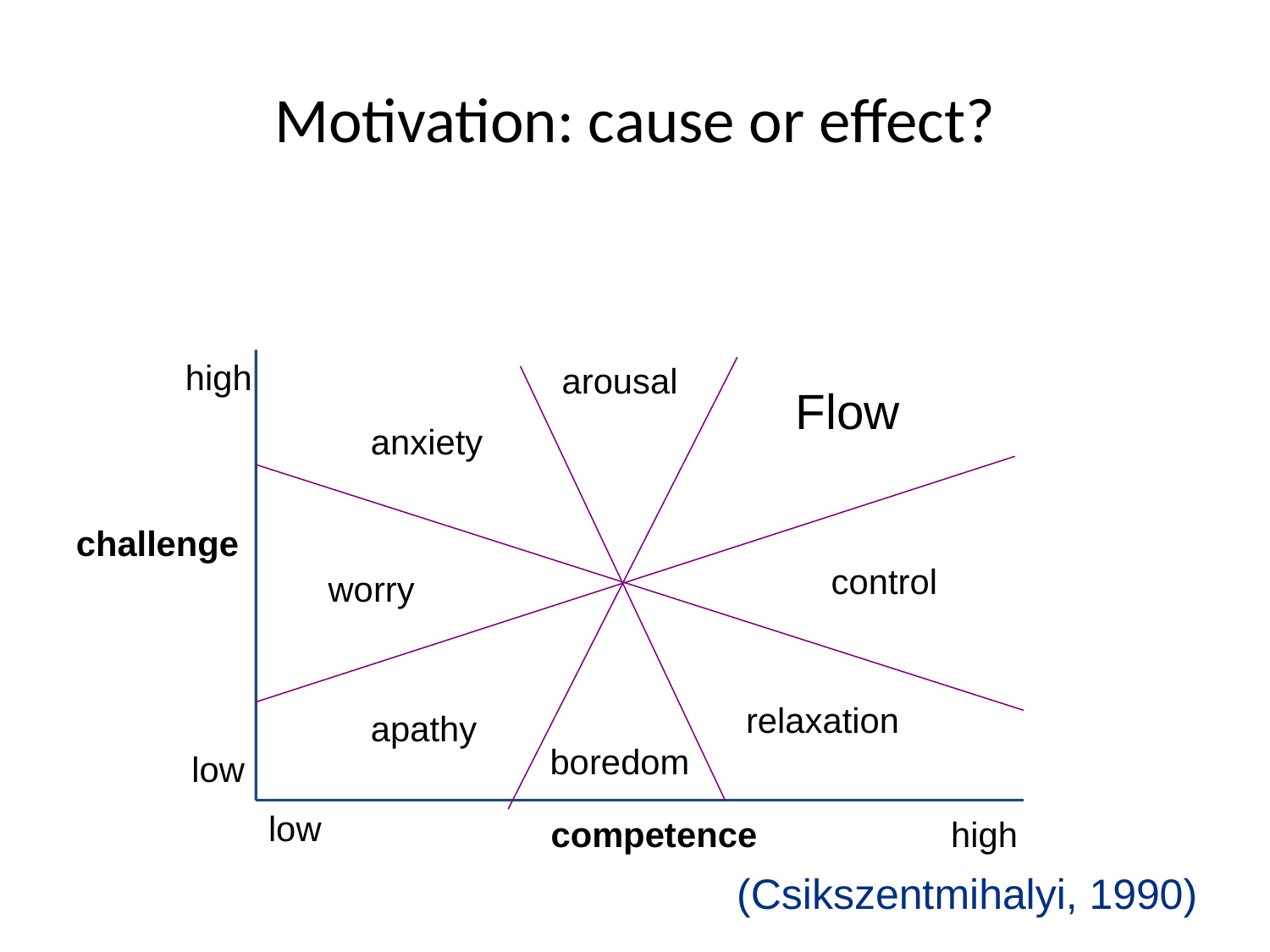

# Motivation: cause or effect?
high

arousal
Flow
anxiety

challenge
control
worry
relaxation
apathy
boredom
low

low
competence
high
(Csikszentmihalyi, 1990)